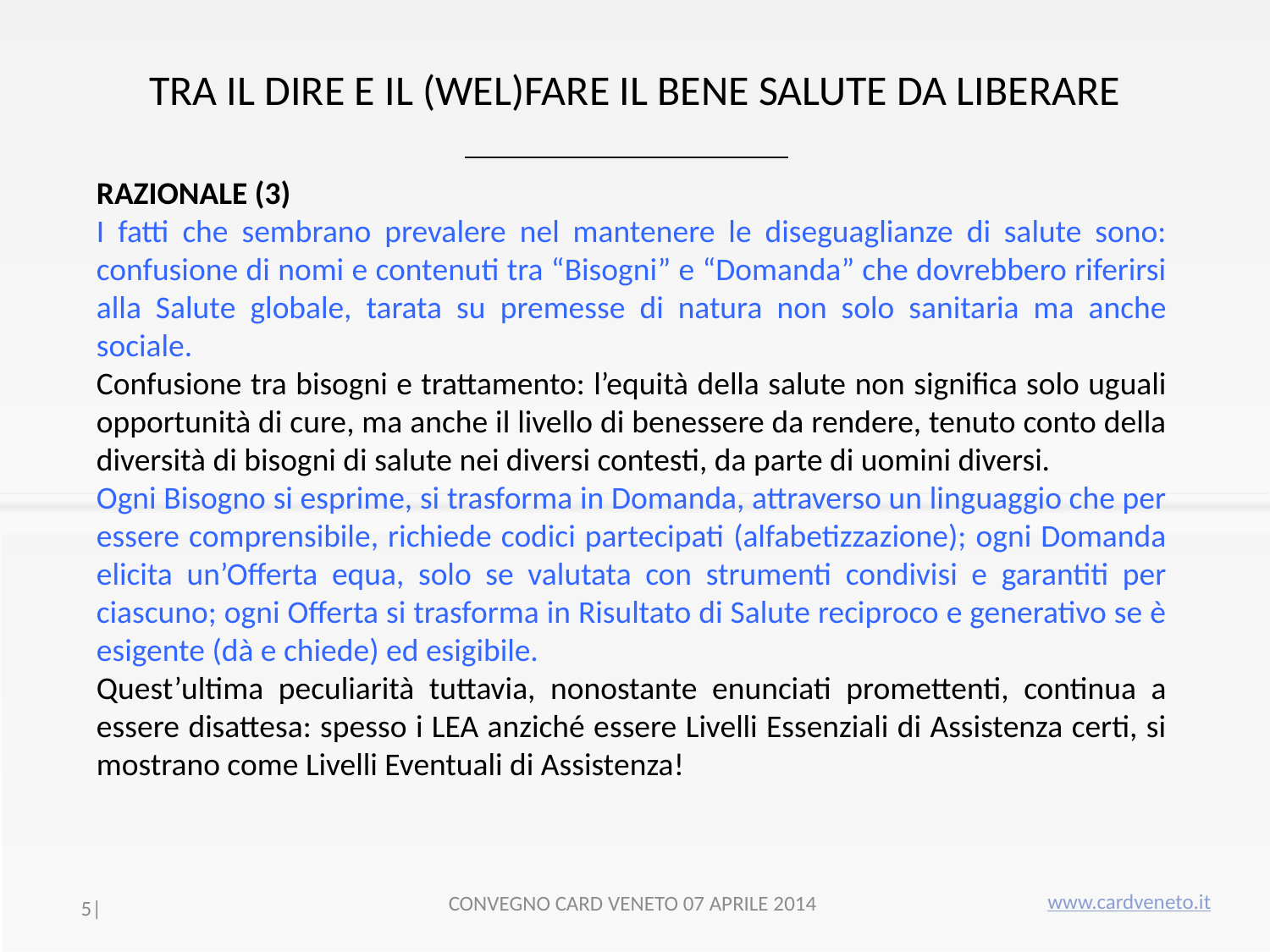

# TRA IL DIRE E IL (WEL)FARE IL BENE SALUTE DA LIBERARE
RAZIONALE (3)
I fatti che sembrano prevalere nel mantenere le diseguaglianze di salute sono: confusione di nomi e contenuti tra “Bisogni” e “Domanda” che dovrebbero riferirsi alla Salute globale, tarata su premesse di natura non solo sanitaria ma anche sociale.
Confusione tra bisogni e trattamento: l’equità della salute non significa solo uguali opportunità di cure, ma anche il livello di benessere da rendere, tenuto conto della diversità di bisogni di salute nei diversi contesti, da parte di uomini diversi.
Ogni Bisogno si esprime, si trasforma in Domanda, attraverso un linguaggio che per essere comprensibile, richiede codici partecipati (alfabetizzazione); ogni Domanda elicita un’Offerta equa, solo se valutata con strumenti condivisi e garantiti per ciascuno; ogni Offerta si trasforma in Risultato di Salute reciproco e generativo se è esigente (dà e chiede) ed esigibile.
Quest’ultima peculiarità tuttavia, nonostante enunciati promettenti, continua a essere disattesa: spesso i LEA anziché essere Livelli Essenziali di Assistenza certi, si mostrano come Livelli Eventuali di Assistenza!
www.cardveneto.it
CONVEGNO CARD VENETO 07 APRILE 2014
5|